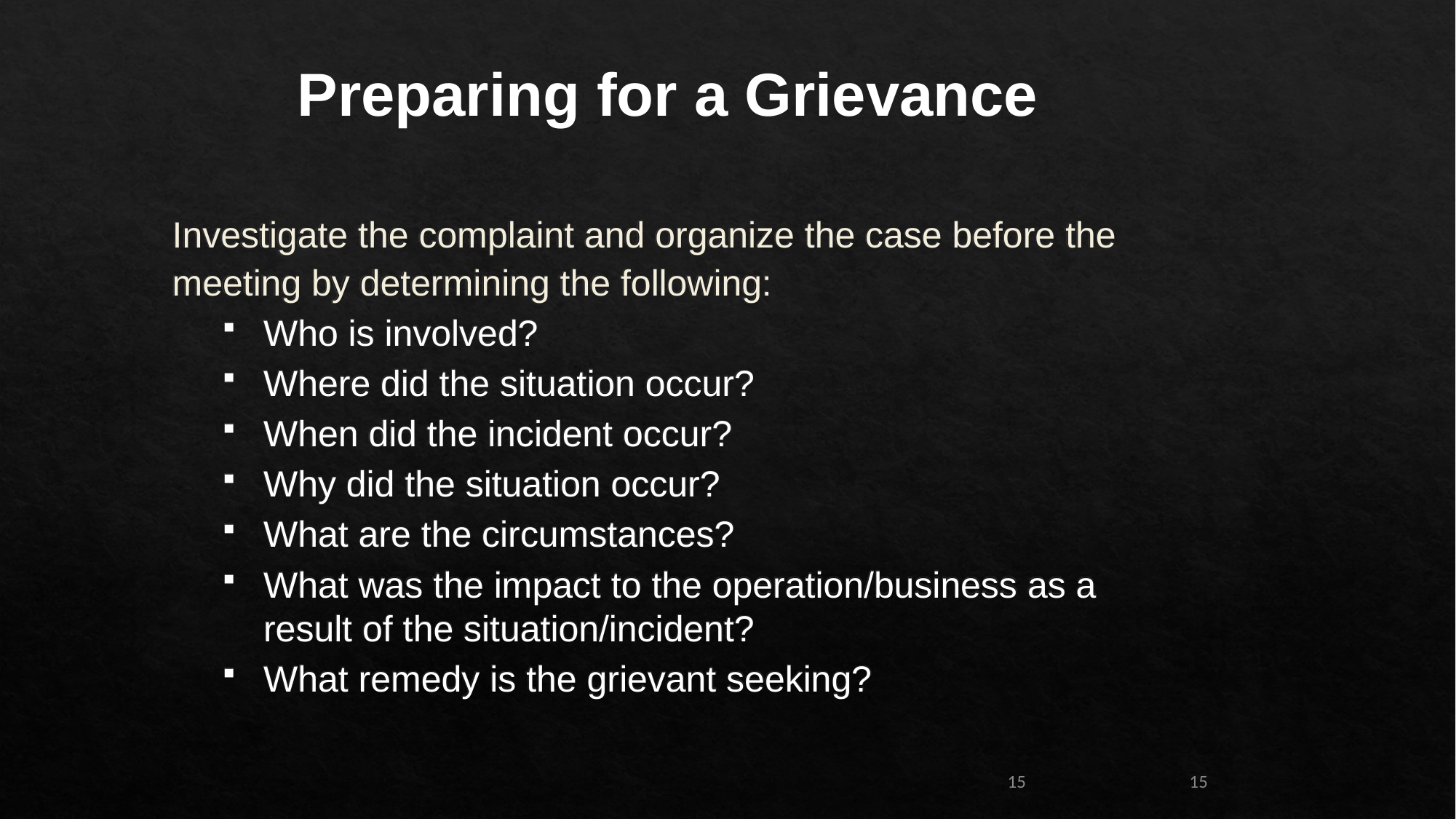

Preparing for a Grievance
Investigate the complaint and organize the case before the meeting by determining the following:
Who is involved?
Where did the situation occur?
When did the incident occur?
Why did the situation occur?
What are the circumstances?
What was the impact to the operation/business as a result of the situation/incident?
What remedy is the grievant seeking?

15
15